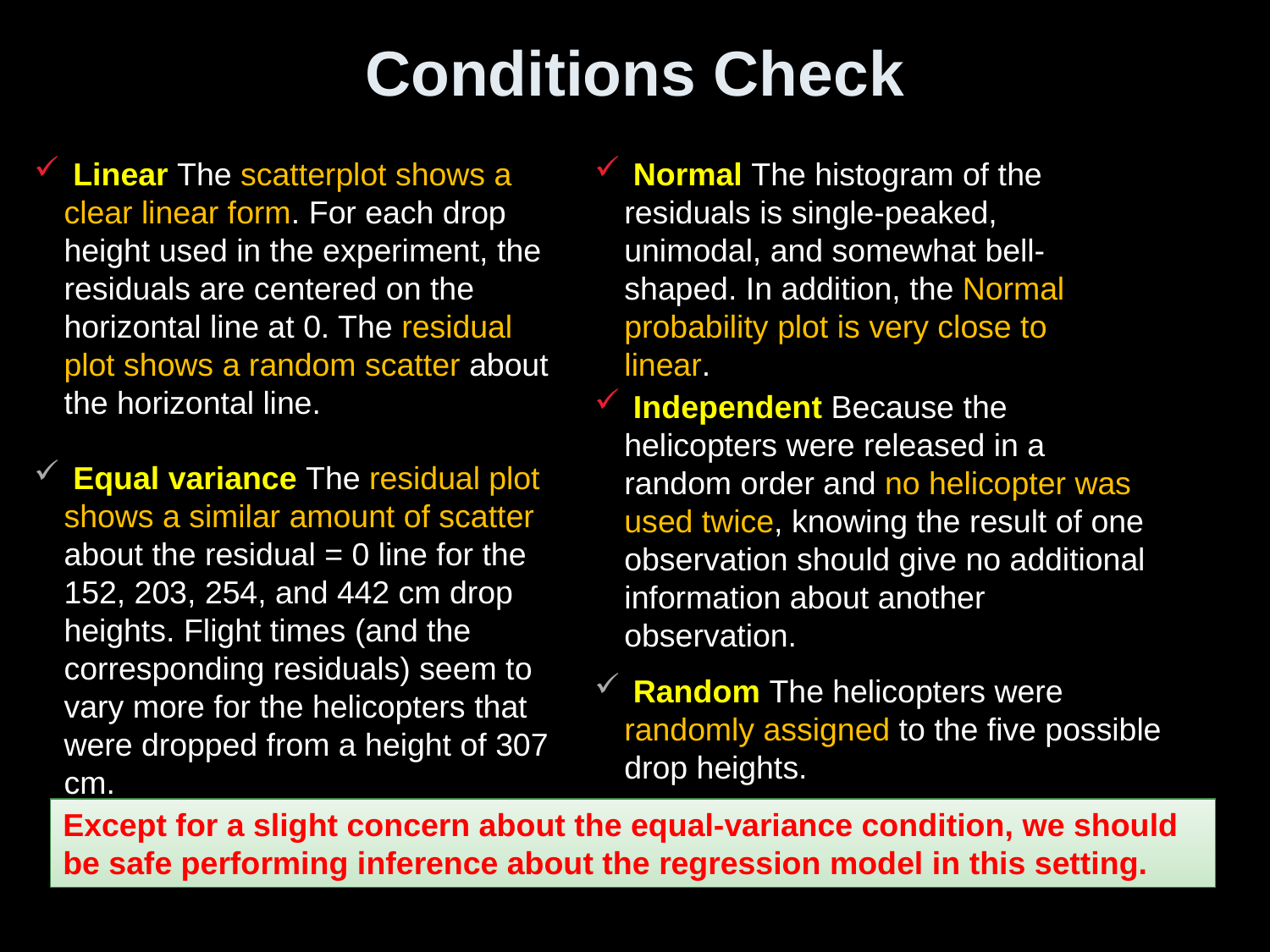

# Conditions Check
 Linear The scatterplot shows a clear linear form. For each drop height used in the experiment, the residuals are centered on the horizontal line at 0. The residual plot shows a random scatter about the horizontal line.
 Normal The histogram of the residuals is single-peaked, unimodal, and somewhat bell-shaped. In addition, the Normal probability plot is very close to linear.
 Independent Because the helicopters were released in a random order and no helicopter was used twice, knowing the result of one observation should give no additional information about another observation.
 Equal variance The residual plot shows a similar amount of scatter about the residual = 0 line for the 152, 203, 254, and 442 cm drop heights. Flight times (and the corresponding residuals) seem to vary more for the helicopters that were dropped from a height of 307 cm.
 Random The helicopters were randomly assigned to the five possible drop heights.
Except for a slight concern about the equal-variance condition, we should be safe performing inference about the regression model in this setting.